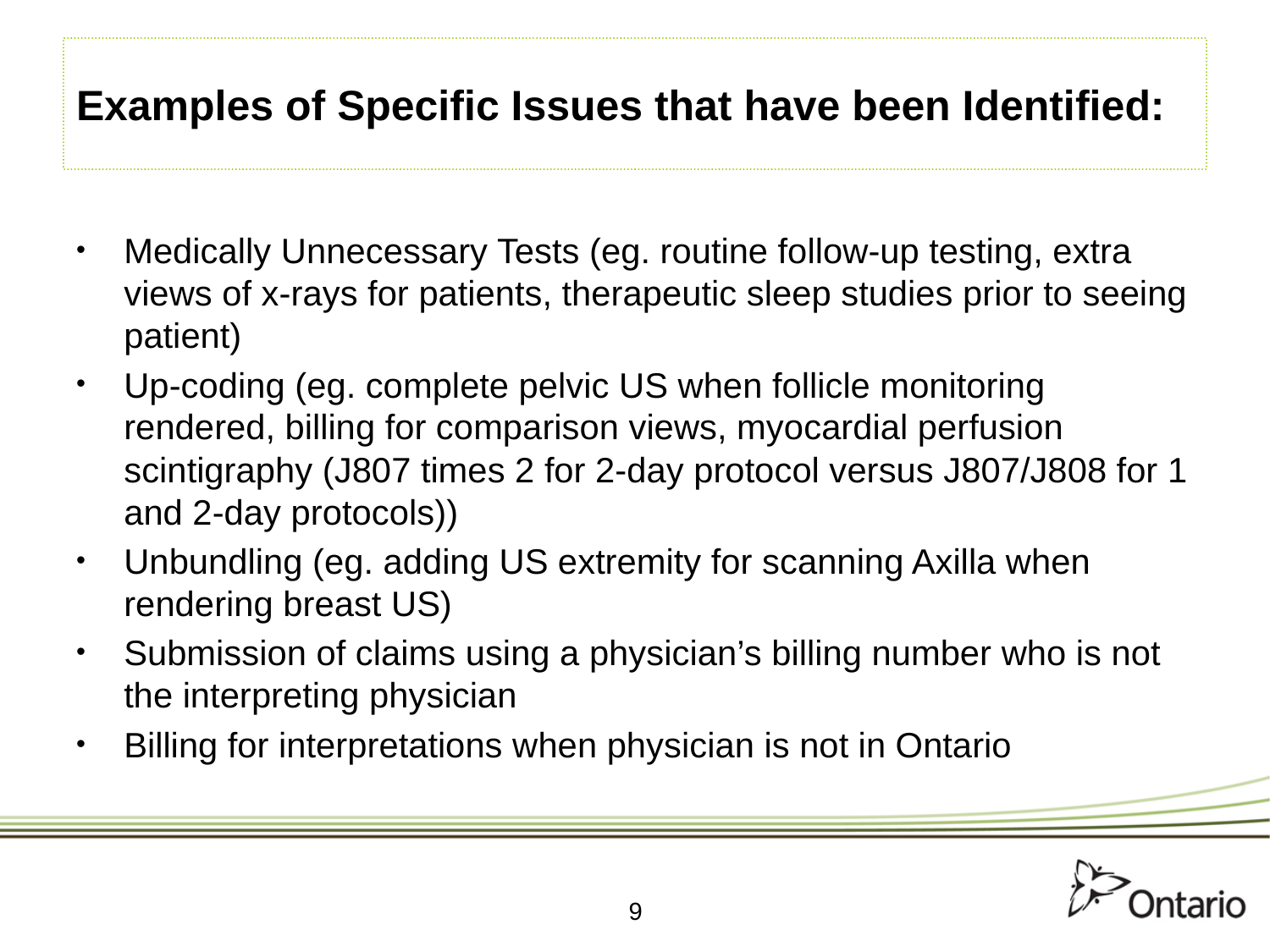

# Examples of Specific Issues that have been Identified:
Medically Unnecessary Tests (eg. routine follow-up testing, extra views of x-rays for patients, therapeutic sleep studies prior to seeing patient)
Up-coding (eg. complete pelvic US when follicle monitoring rendered, billing for comparison views, myocardial perfusion scintigraphy (J807 times 2 for 2-day protocol versus J807/J808 for 1 and 2-day protocols))
Unbundling (eg. adding US extremity for scanning Axilla when rendering breast US)
Submission of claims using a physician’s billing number who is not the interpreting physician
Billing for interpretations when physician is not in Ontario
9